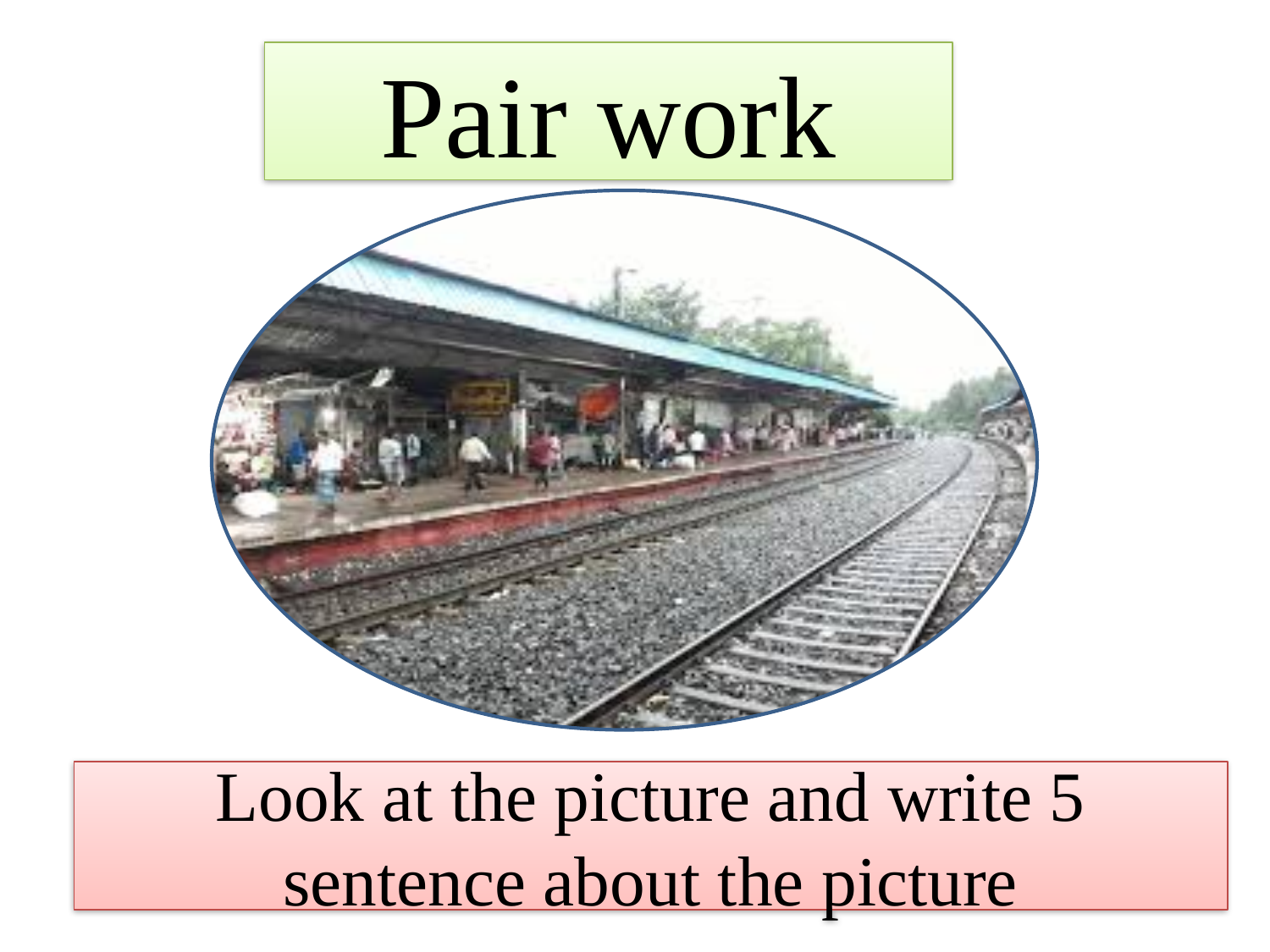

Pair work

Look at the picture and write 5 sentence about the picture